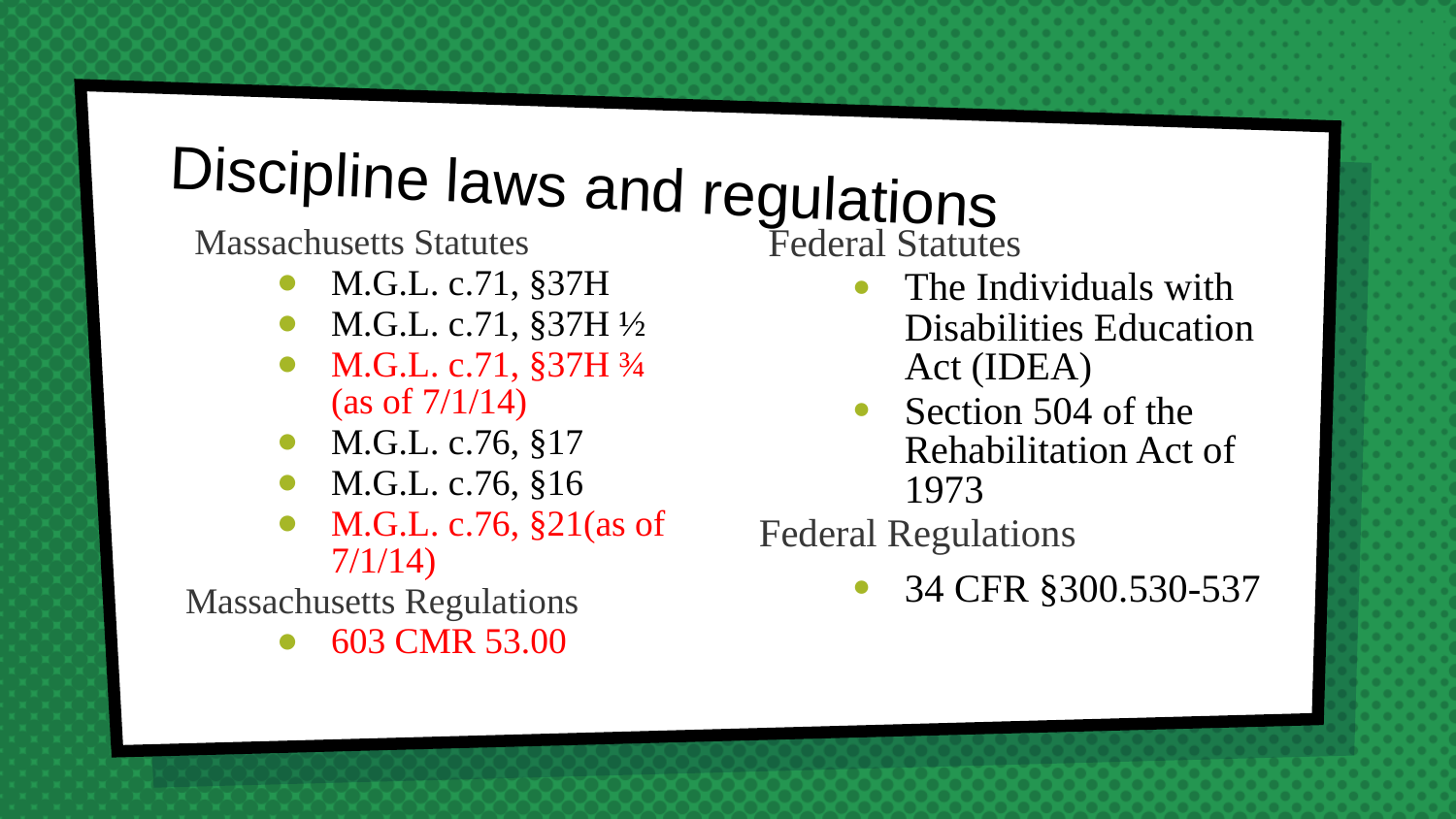

# Discipline laws and regulations
Massachusetts Statutes
M.G.L. c.71, §37H
M.G.L. c.71, §37H ½
M.G.L. c.71, §37H ¾  (as of 7/1/14)
M.G.L. c.76, §17
M.G.L. c.76, §16
M.G.L. c.76, §21(as of 7/1/14)
Massachusetts Regulations
603 CMR 53.00

Federal Statutes
The Individuals with Disabilities Education Act (IDEA)
Section 504 of the Rehabilitation Act of 1973
Federal Regulations
34 CFR §300.530-537